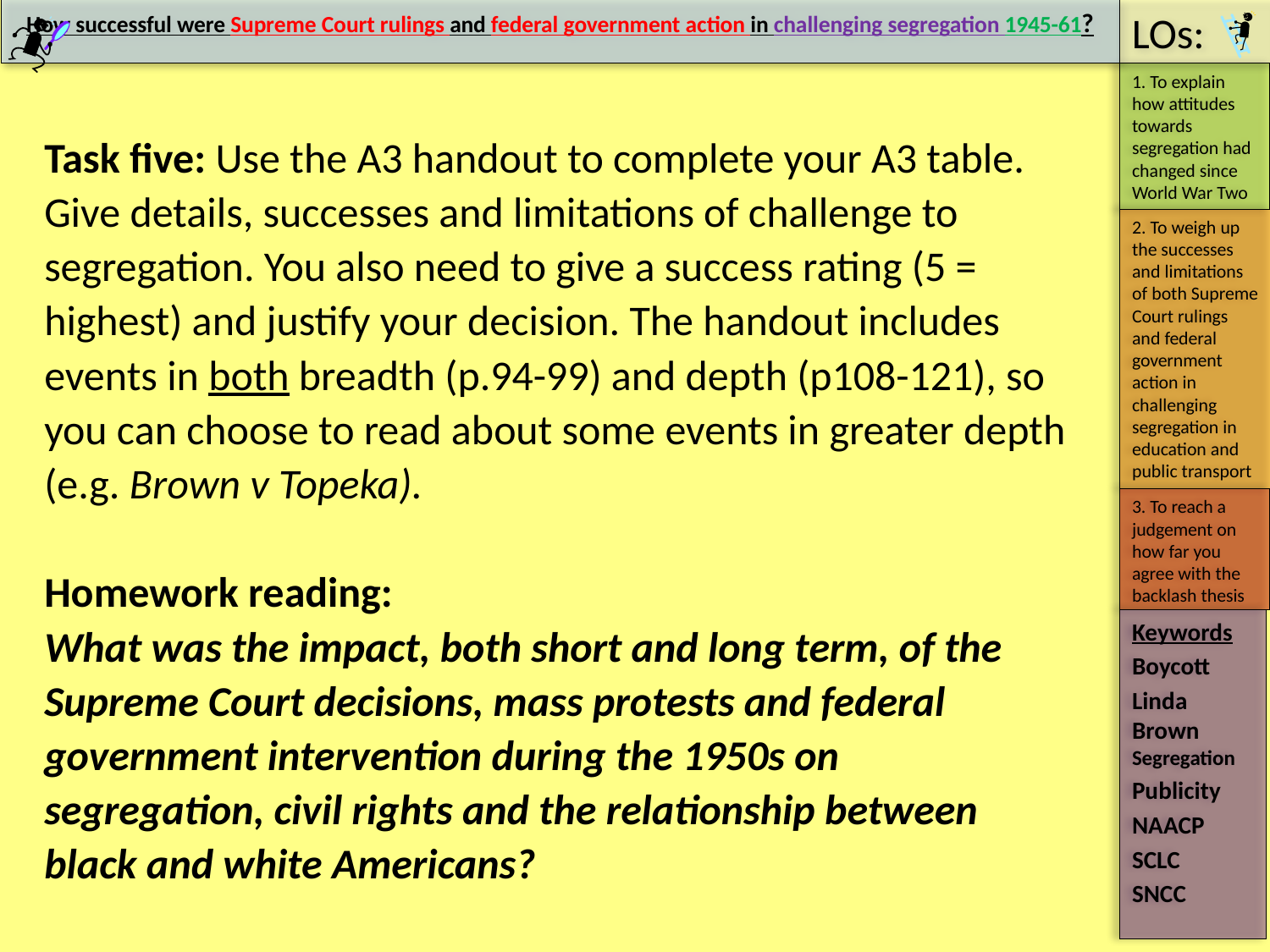

Task five: Use the A3 handout to complete your A3 table. Give details, successes and limitations of challenge to segregation. You also need to give a success rating (5 = highest) and justify your decision. The handout includes events in both breadth (p.94-99) and depth (p108-121), so you can choose to read about some events in greater depth (e.g. Brown v Topeka).

Homework reading:
What was the impact, both short and long term, of the Supreme Court decisions, mass protests and federal government intervention during the 1950s on segregation, civil rights and the relationship between black and white Americans?